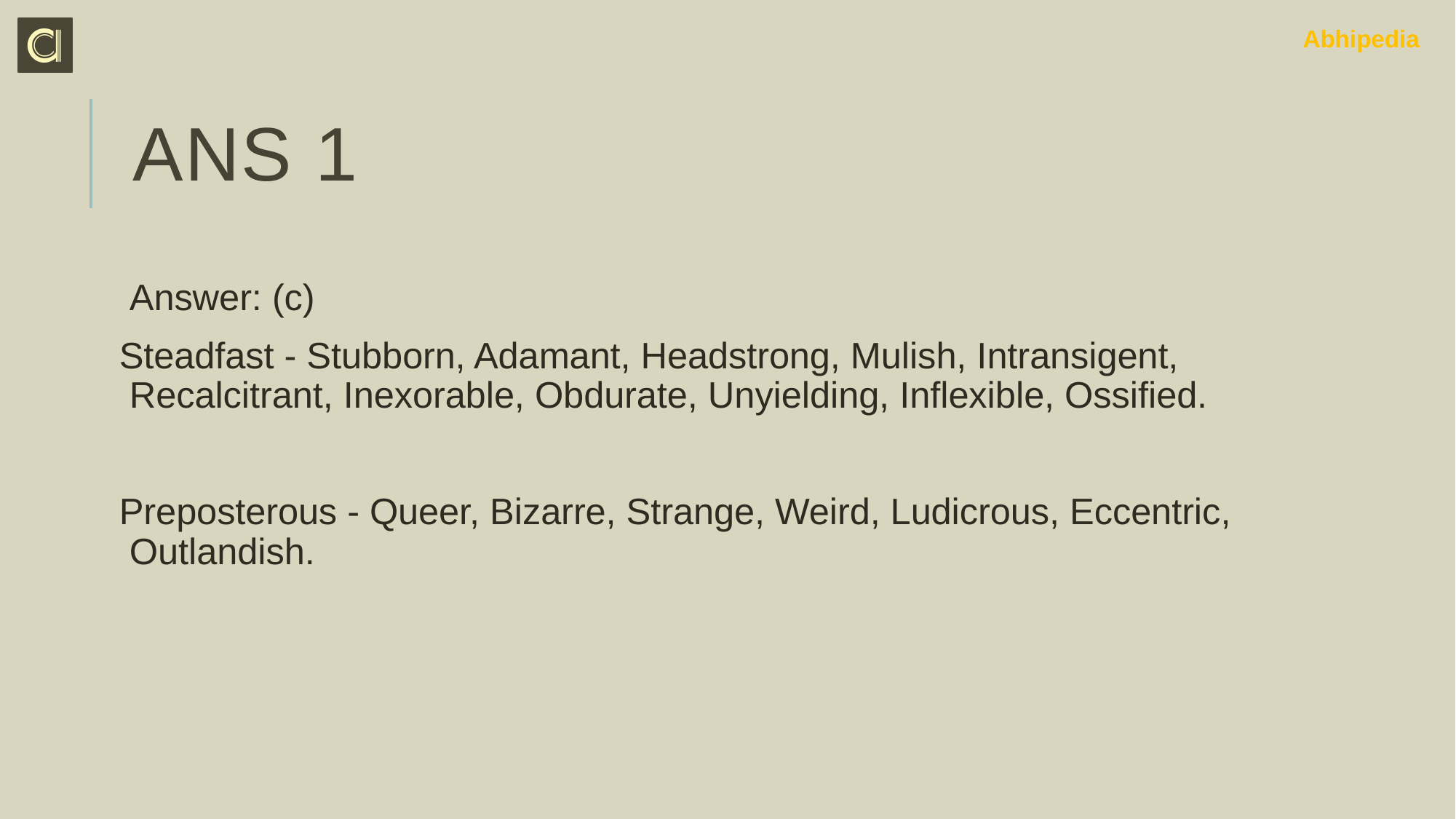

# Ans 1
Answer: (c)
Steadfast - Stubborn, Adamant, Headstrong, Mulish, Intransigent, Recalcitrant, Inexorable, Obdurate, Unyielding, Inflexible, Ossified.

Preposterous - Queer, Bizarre, Strange, Weird, Ludicrous, Eccentric, Outlandish.